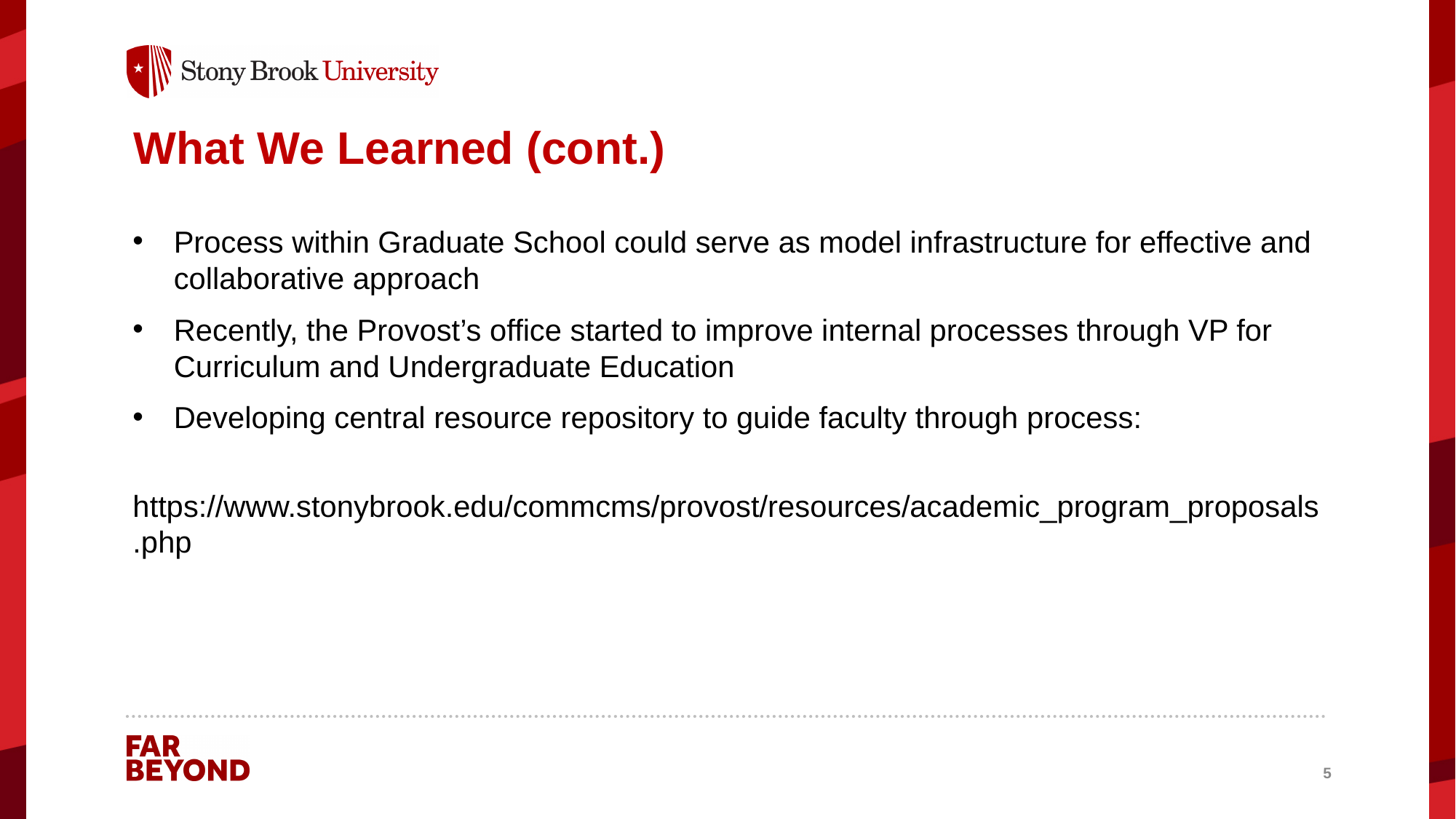

# What We Learned (cont.)
Process within Graduate School could serve as model infrastructure for effective and collaborative approach
Recently, the Provost’s office started to improve internal processes through VP for Curriculum and Undergraduate Education
Developing central resource repository to guide faculty through process:
      https://www.stonybrook.edu/commcms/provost/resources/academic_program_proposals.php

5